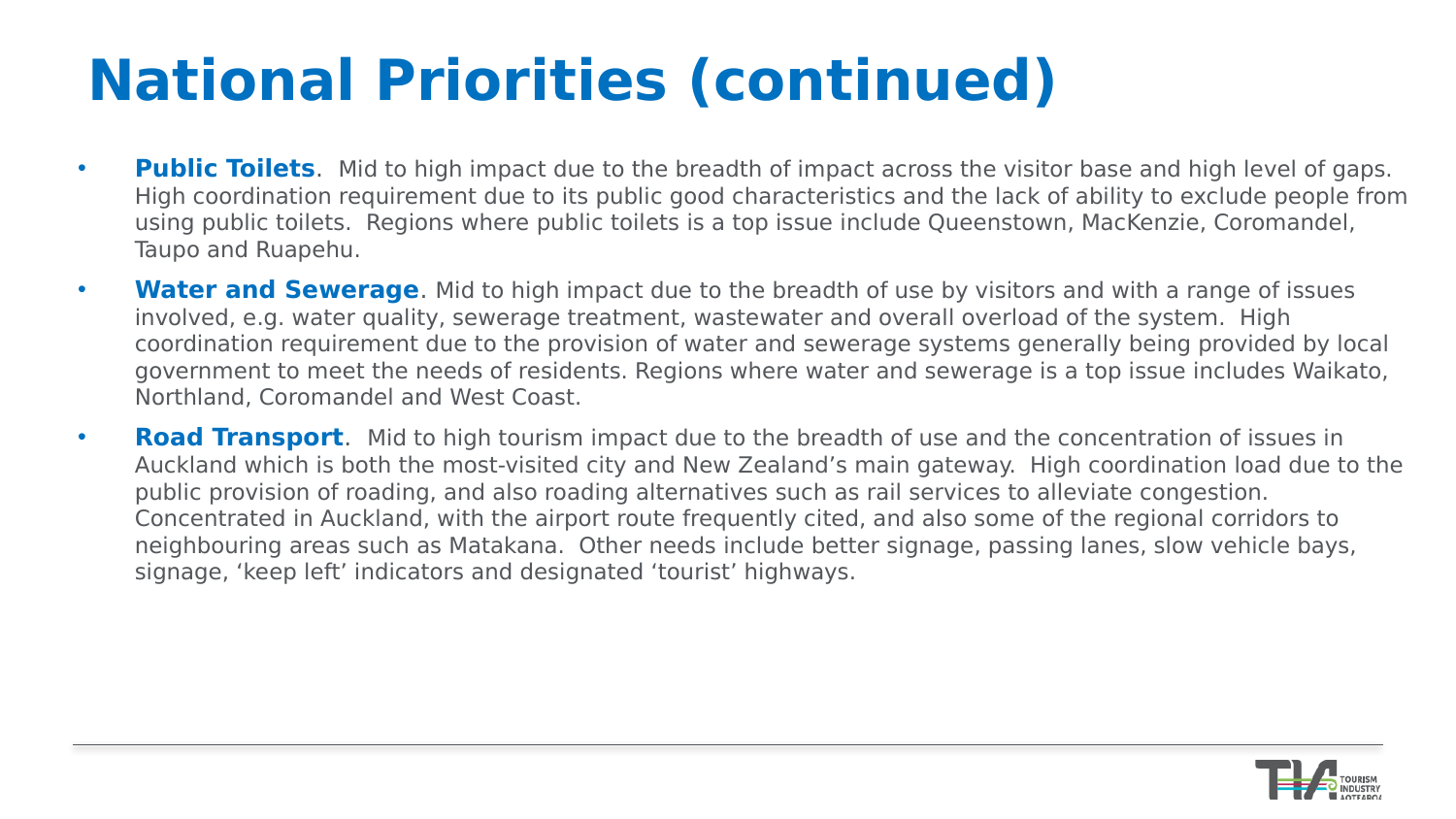

# National Priorities (continued)
Public Toilets.  Mid to high impact due to the breadth of impact across the visitor base and high level of gaps.  High coordination requirement due to its public good characteristics and the lack of ability to exclude people from using public toilets.  Regions where public toilets is a top issue include Queenstown, MacKenzie, Coromandel, Taupo and Ruapehu.
Water and Sewerage. Mid to high impact due to the breadth of use by visitors and with a range of issues involved, e.g. water quality, sewerage treatment, wastewater and overall overload of the system.  High coordination requirement due to the provision of water and sewerage systems generally being provided by local government to meet the needs of residents. Regions where water and sewerage is a top issue includes Waikato, Northland, Coromandel and West Coast.
Road Transport.  Mid to high tourism impact due to the breadth of use and the concentration of issues in Auckland which is both the most-visited city and New Zealand’s main gateway.  High coordination load due to the public provision of roading, and also roading alternatives such as rail services to alleviate congestion.     Concentrated in Auckland, with the airport route frequently cited, and also some of the regional corridors to neighbouring areas such as Matakana.  Other needs include better signage, passing lanes, slow vehicle bays, signage, ‘keep left’ indicators and designated ‘tourist’ highways.